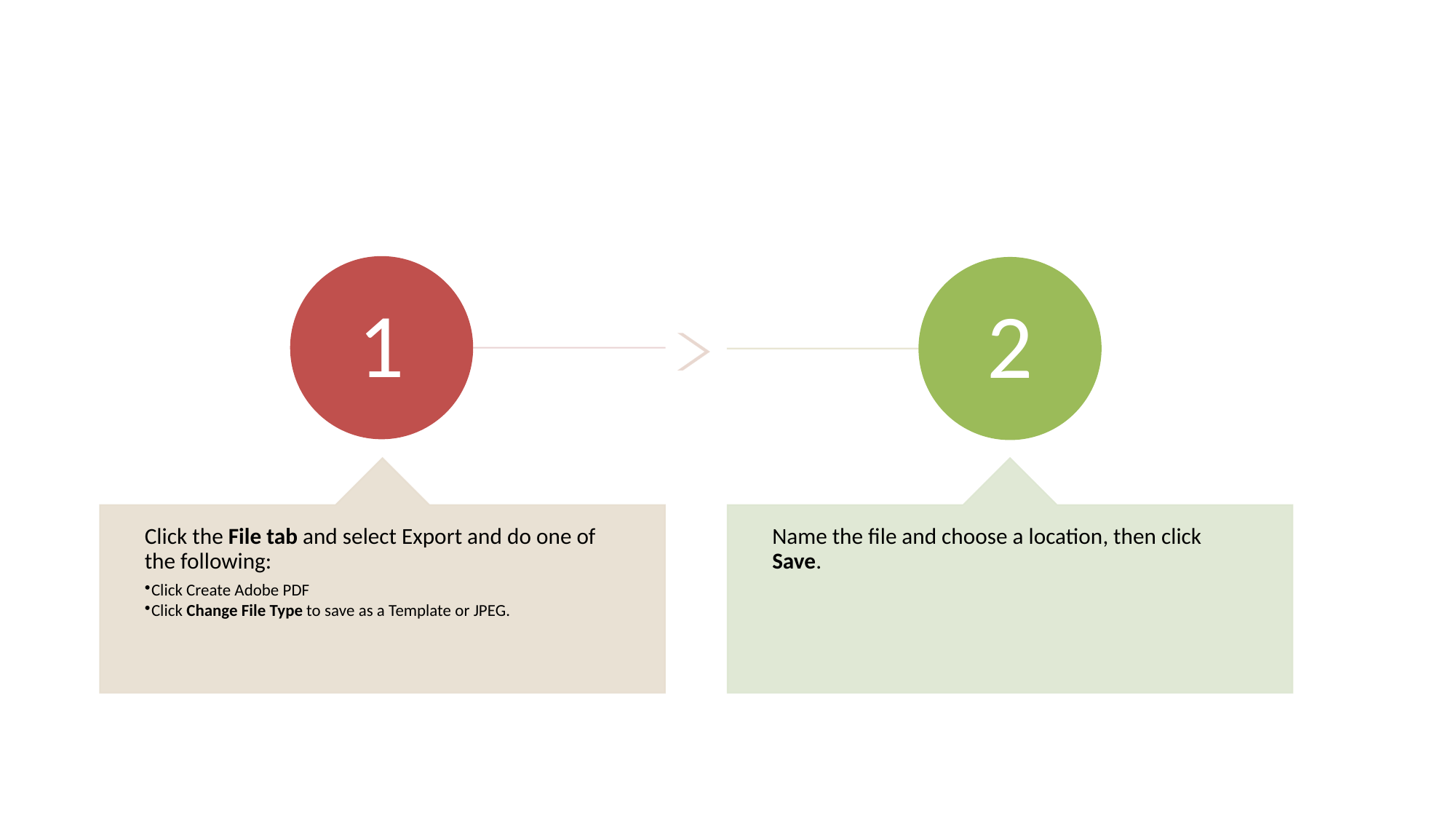

# Export your presentation
1
Click the File tab and select Export and do one of the following:
Click Create Adobe PDF
Click Change File Type to save as a Template or JPEG.
2
Name the file and choose a location, then click Save.